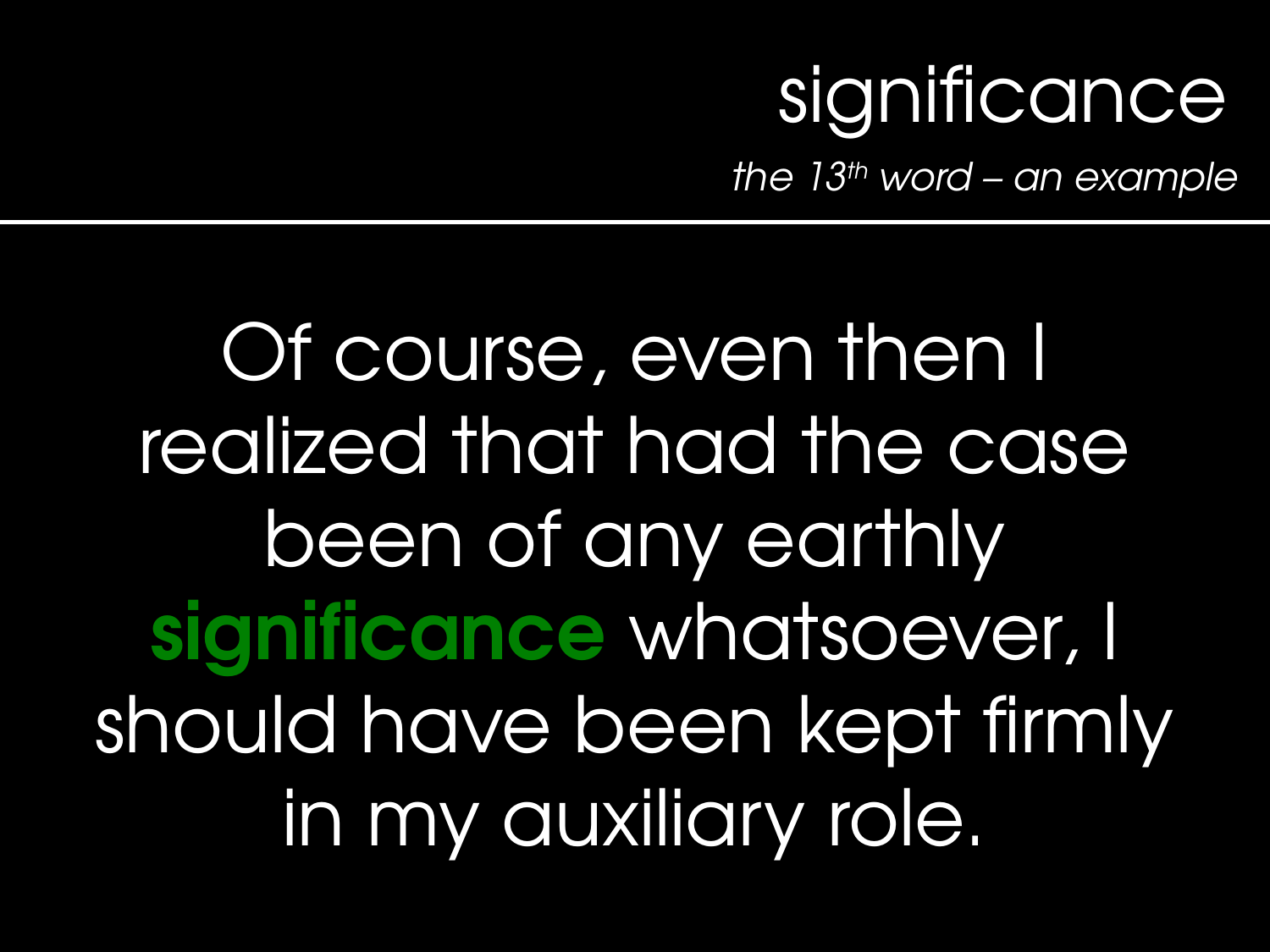

significance
the 13th word – an example
Of course, even then I realized that had the case been of any earthly significance whatsoever, I should have been kept firmly in my auxiliary role.